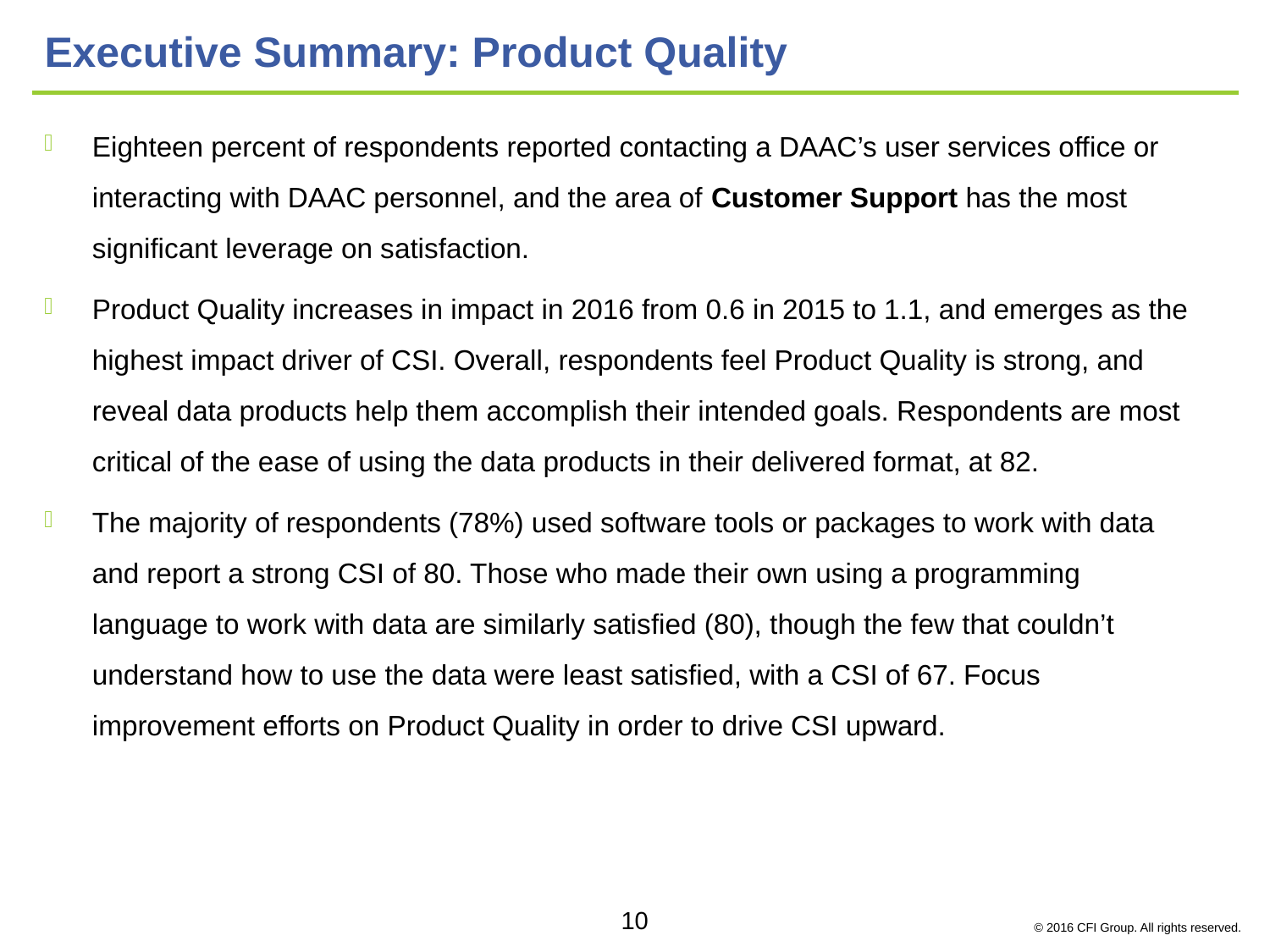

# Executive Summary: Product Quality
Eighteen percent of respondents reported contacting a DAAC’s user services office or interacting with DAAC personnel, and the area of Customer Support has the most significant leverage on satisfaction.
Product Quality increases in impact in 2016 from 0.6 in 2015 to 1.1, and emerges as the highest impact driver of CSI. Overall, respondents feel Product Quality is strong, and reveal data products help them accomplish their intended goals. Respondents are most critical of the ease of using the data products in their delivered format, at 82.
The majority of respondents (78%) used software tools or packages to work with data and report a strong CSI of 80. Those who made their own using a programming language to work with data are similarly satisfied (80), though the few that couldn’t understand how to use the data were least satisfied, with a CSI of 67. Focus improvement efforts on Product Quality in order to drive CSI upward.